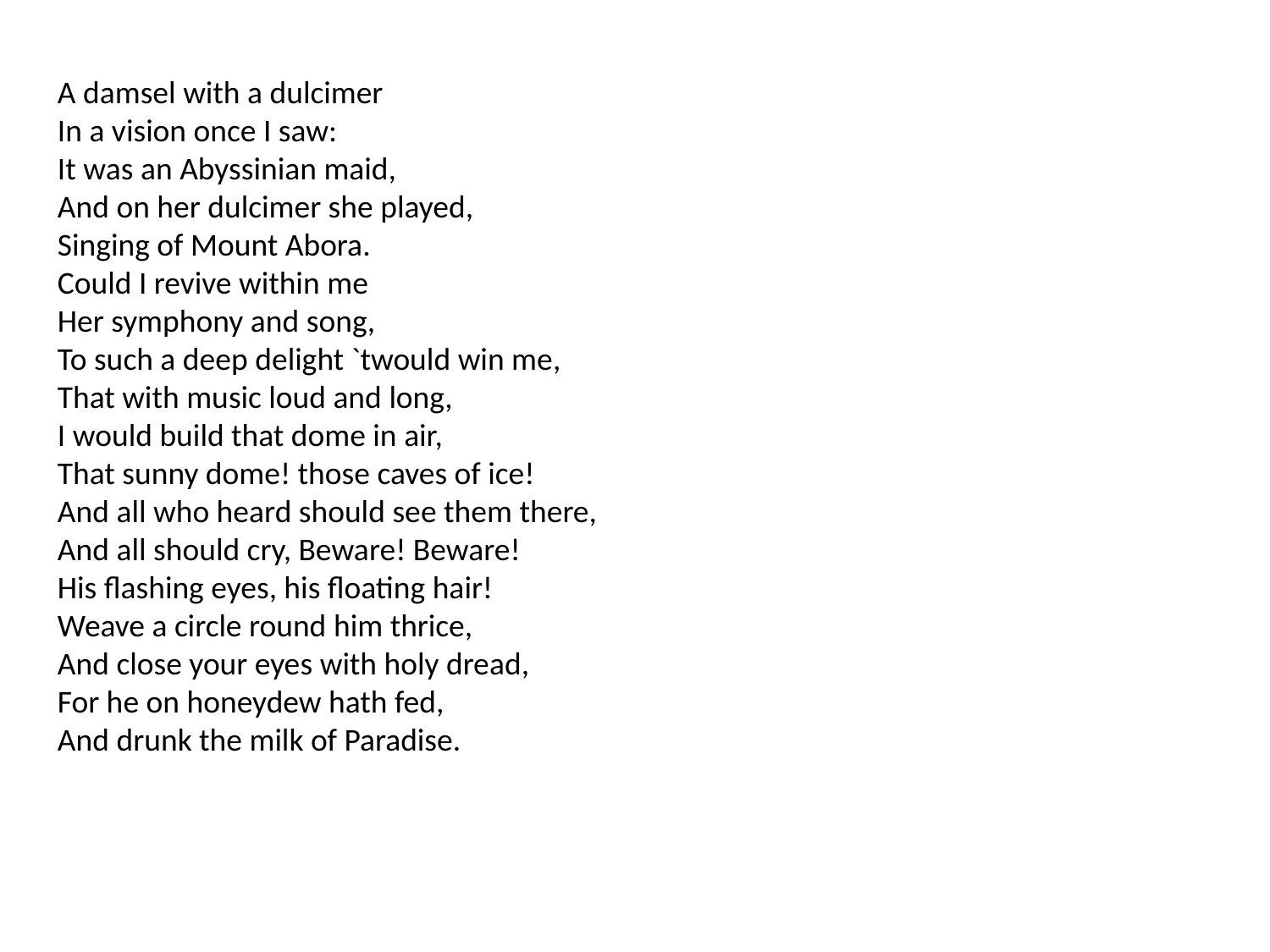

A damsel with a dulcimer
In a vision once I saw:
It was an Abyssinian maid,
And on her dulcimer she played,
Singing of Mount Abora.
Could I revive within me
Her symphony and song,
To such a deep delight `twould win me,
That with music loud and long,
I would build that dome in air,
That sunny dome! those caves of ice!
And all who heard should see them there,
And all should cry, Beware! Beware!
His flashing eyes, his floating hair!
Weave a circle round him thrice,
And close your eyes with holy dread,
For he on honeydew hath fed,
And drunk the milk of Paradise.